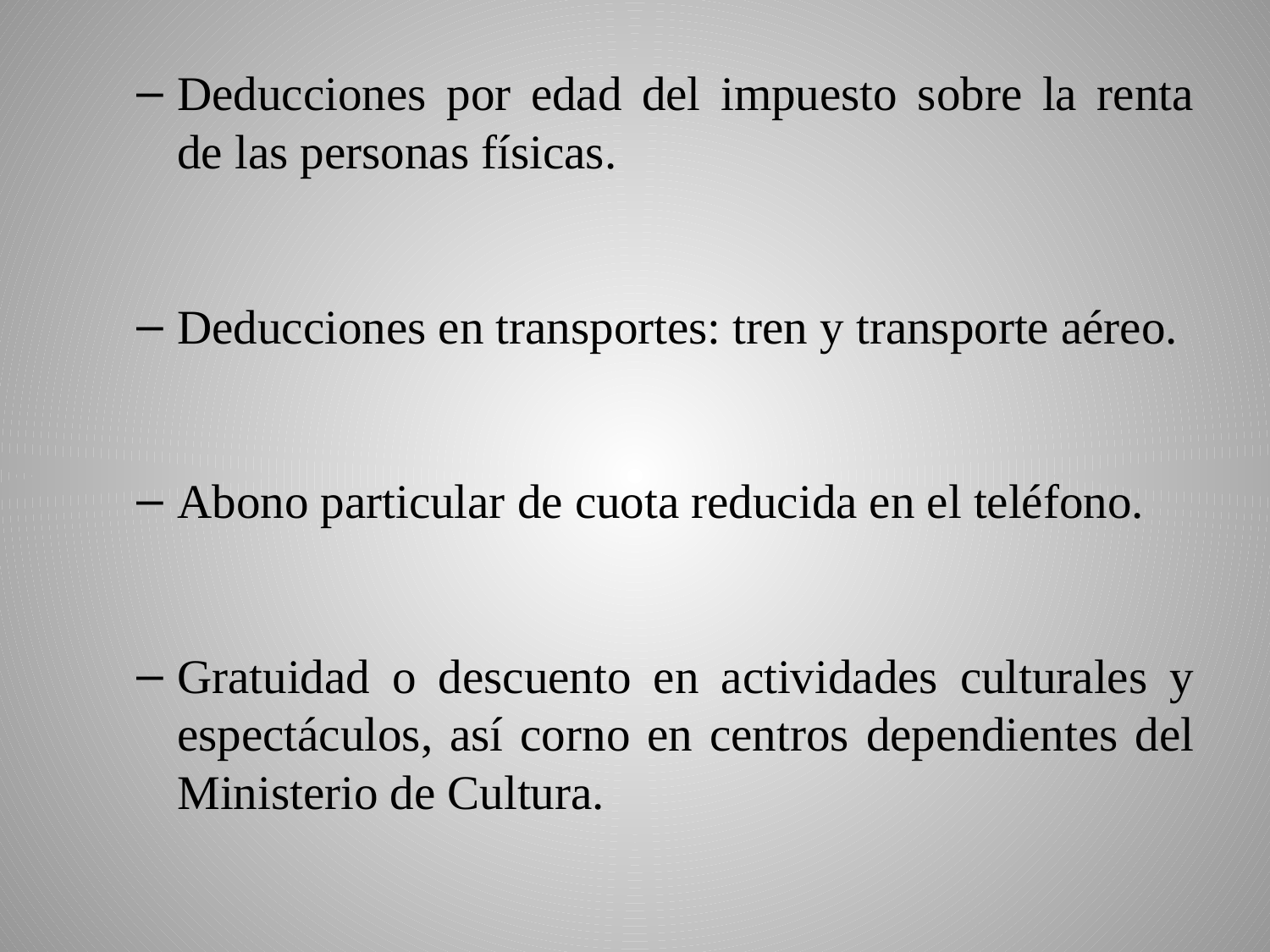

Deducciones por edad del impuesto sobre la renta de las personas físicas.

Deducciones en transportes: tren y transporte aéreo.

Abono particular de cuota reducida en el teléfono.

Gratuidad o descuento en actividades culturales y espectáculos, así corno en centros dependientes del Ministerio de Cultura.